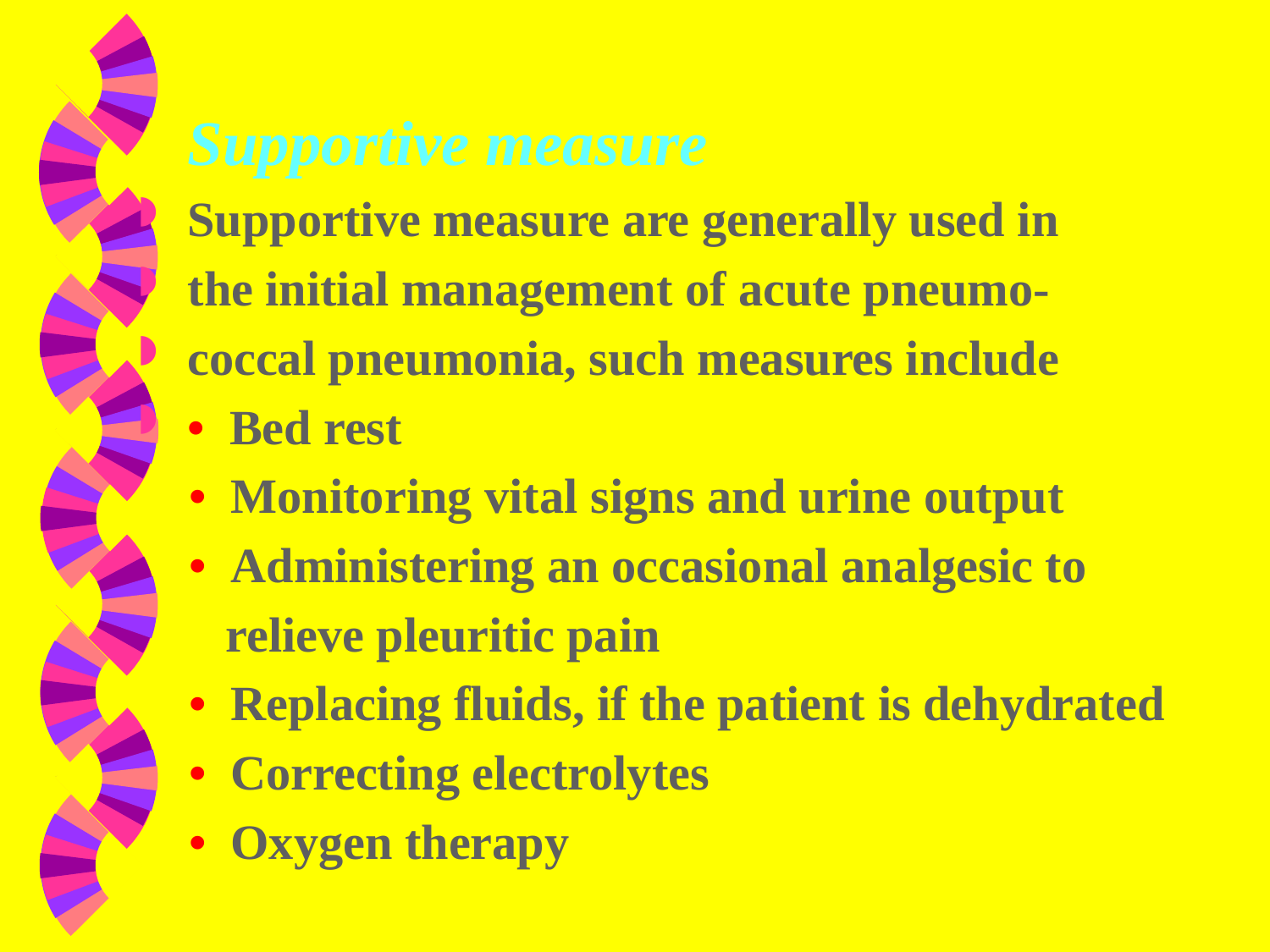

Supportive measure
Supportive measure are generally used in
the initial management of acute pneumo-
coccal pneumonia, such measures include
•  Bed rest
    •  Monitoring vital signs and urine output
    •  Administering an occasional analgesic to
       relieve pleuritic pain
    •  Replacing fluids, if the patient is dehydrated
    •  Correcting electrolytes
    •  Oxygen therapy